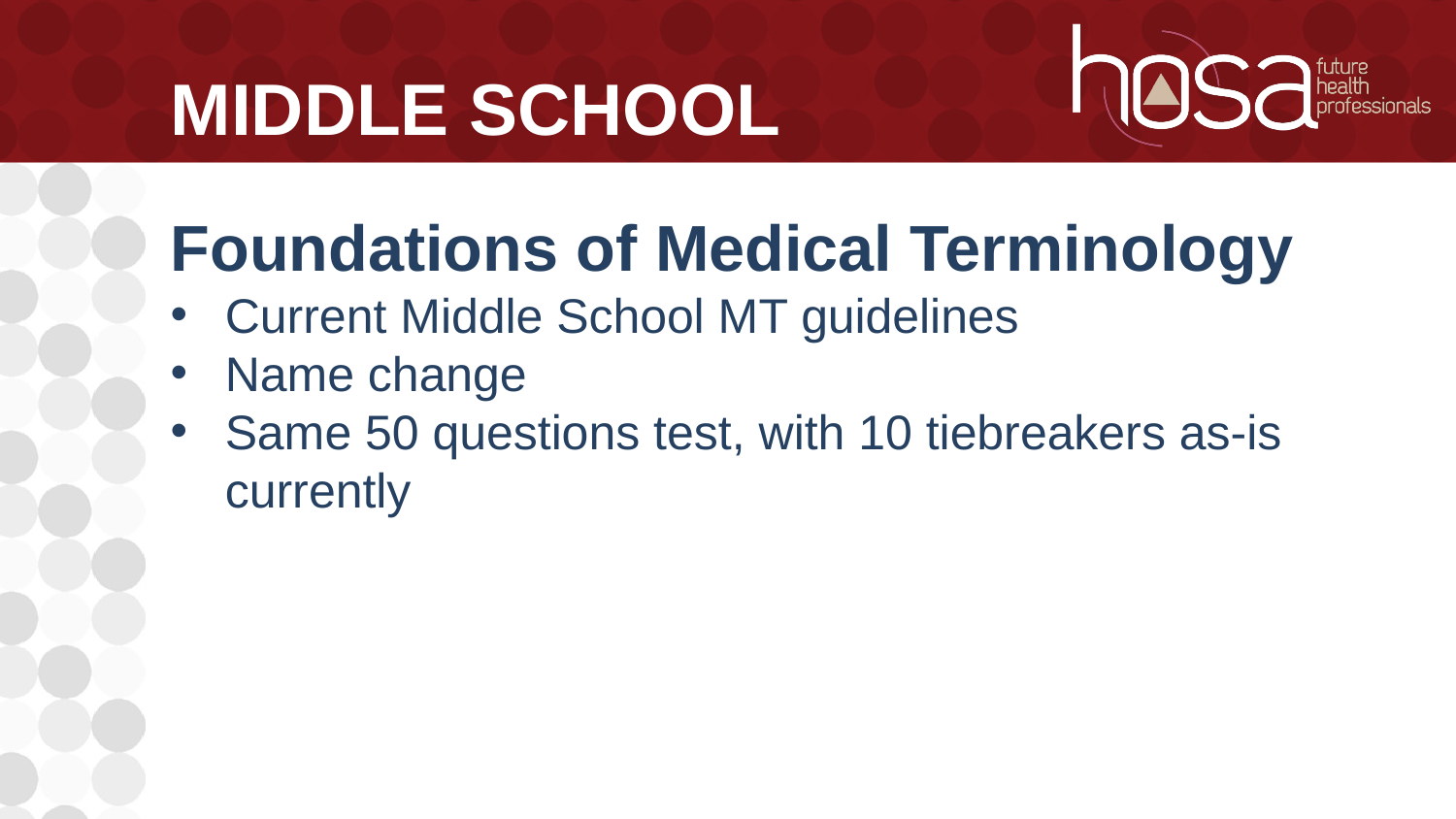

# Middle School
Foundations of Medical Terminology
Current Middle School MT guidelines
Name change
Same 50 questions test, with 10 tiebreakers as-is currently